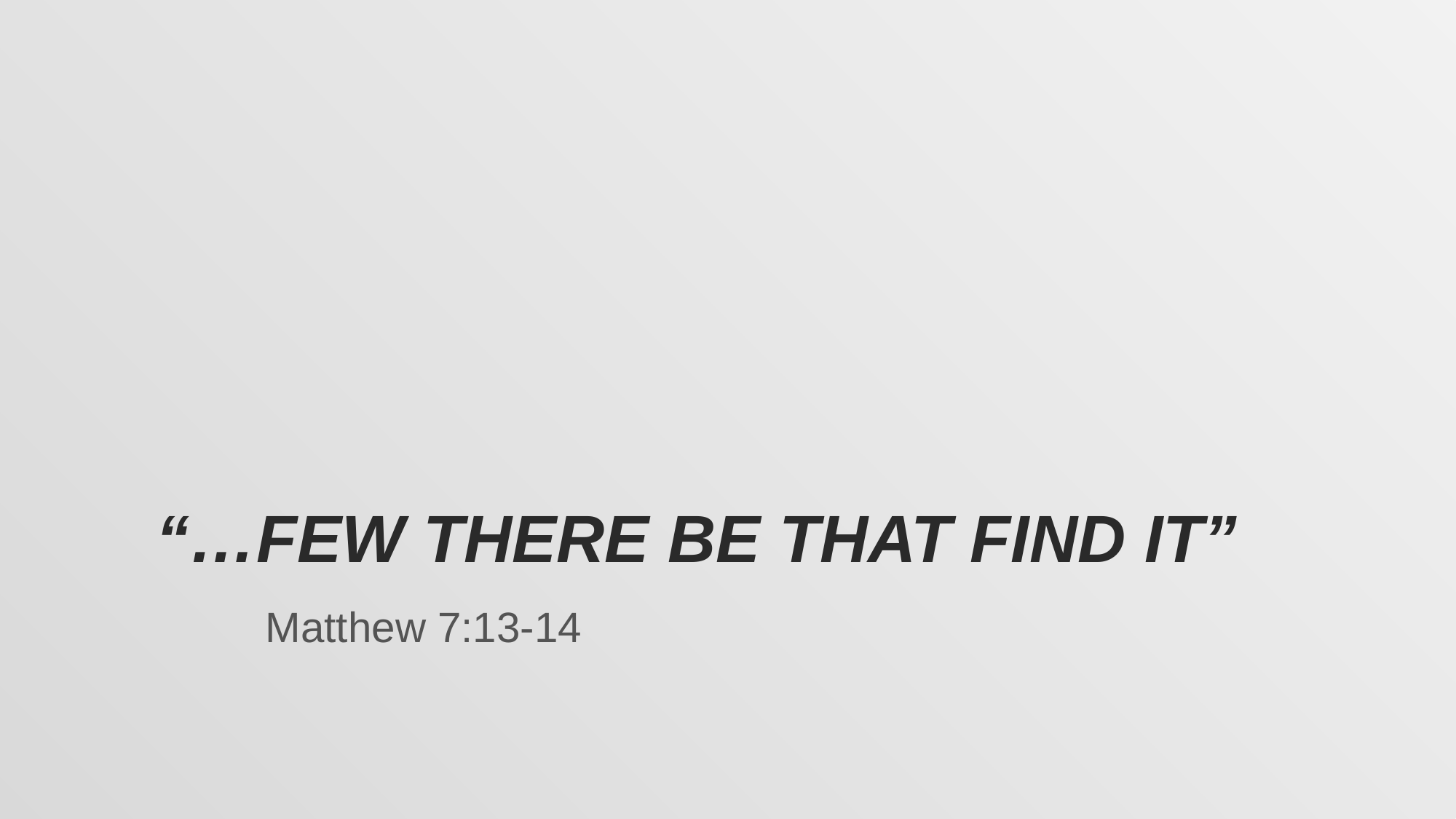

# “…few there be that find it”
Matthew 7:13-14